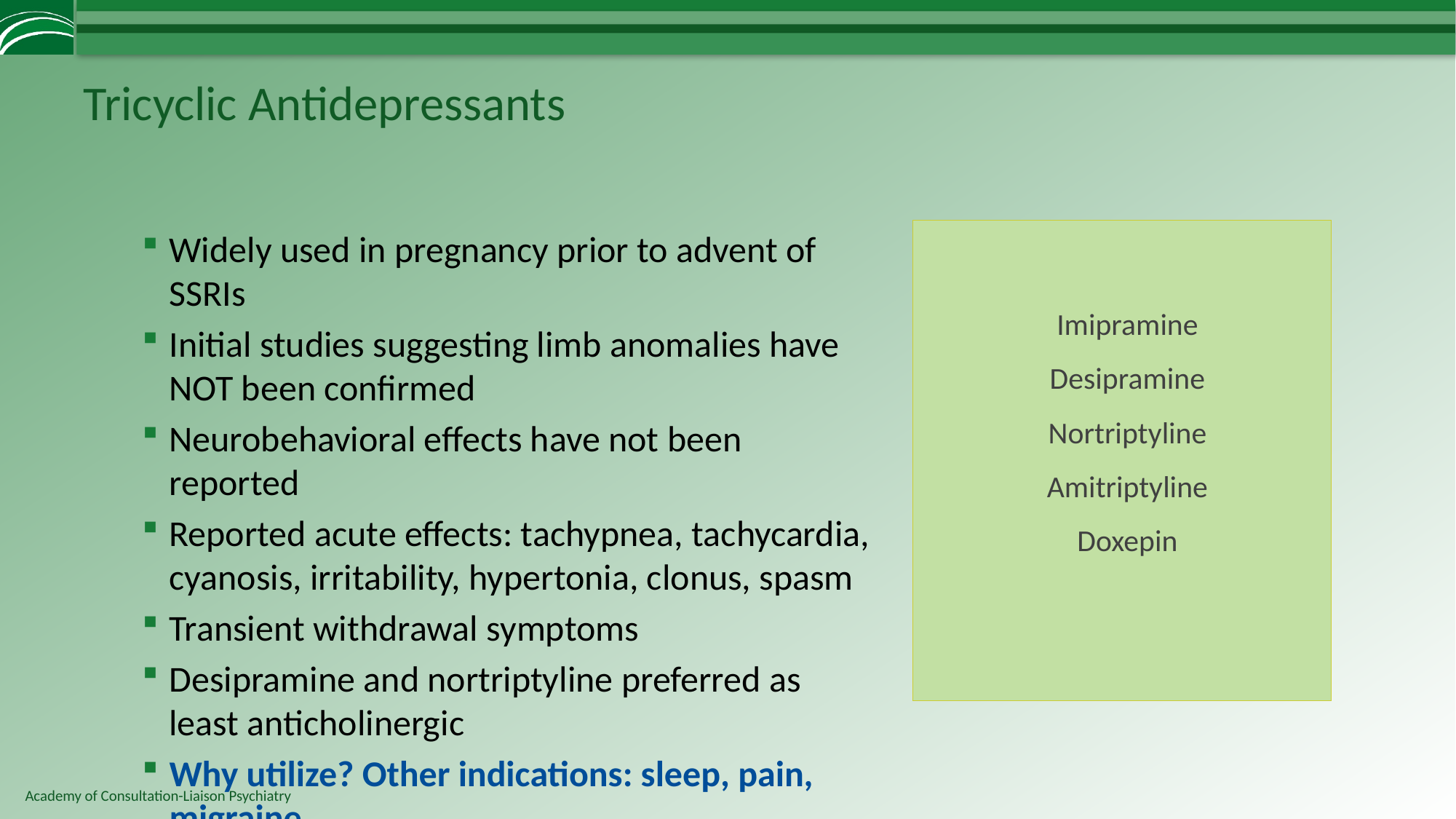

# Tricyclic Antidepressants
Widely used in pregnancy prior to advent of SSRIs
Initial studies suggesting limb anomalies have NOT been confirmed
Neurobehavioral effects have not been reported
Reported acute effects: tachypnea, tachycardia, cyanosis, irritability, hypertonia, clonus, spasm
Transient withdrawal symptoms
Desipramine and nortriptyline preferred as least anticholinergic
Why utilize? Other indications: sleep, pain, migraine
Imipramine
Desipramine
Nortriptyline
Amitriptyline
Doxepin